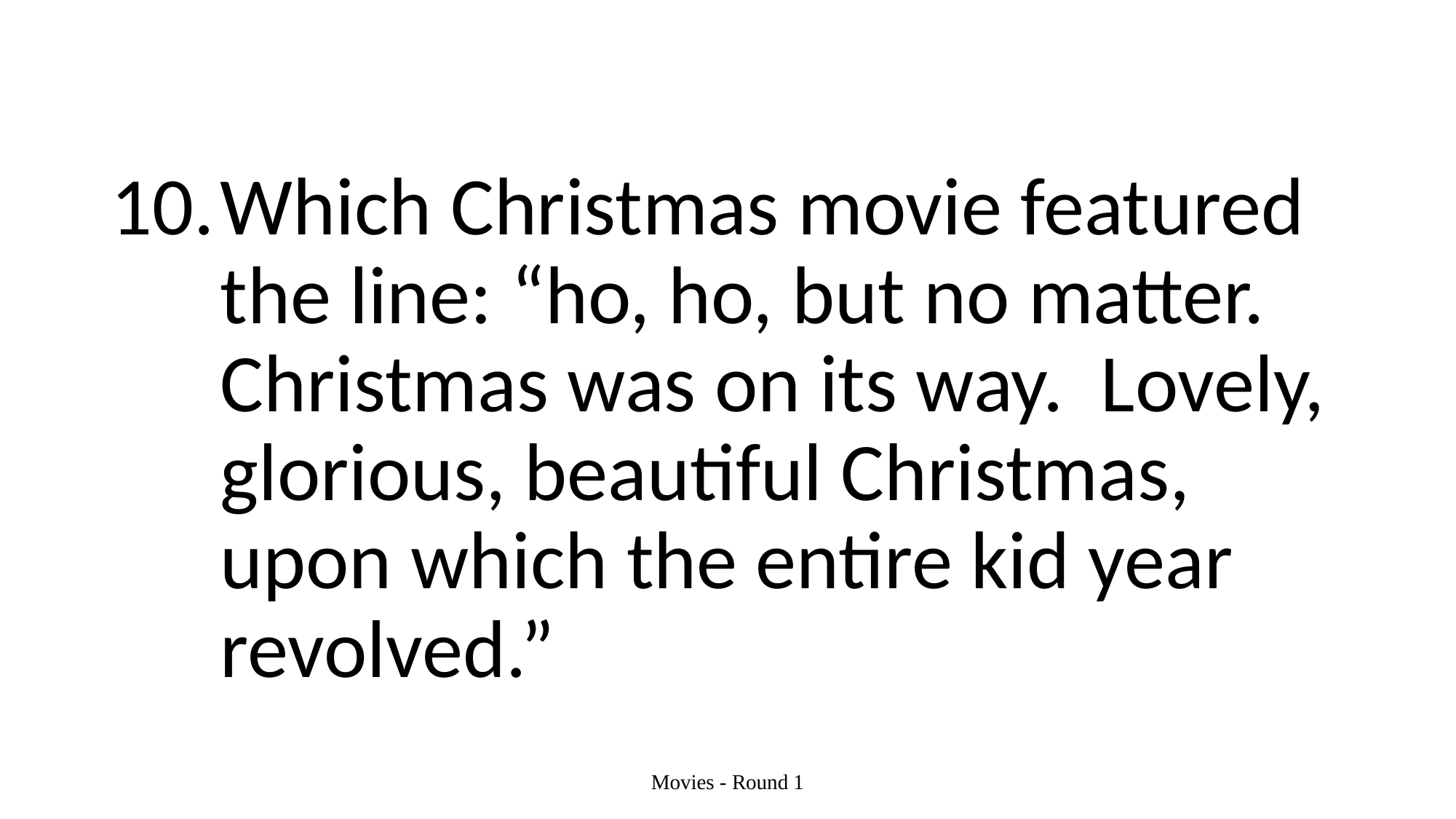

#
Which Christmas movie featured the line: “ho, ho, but no matter.  Christmas was on its way.  Lovely, glorious, beautiful Christmas, upon which the entire kid year revolved.”

Movies - Round 1